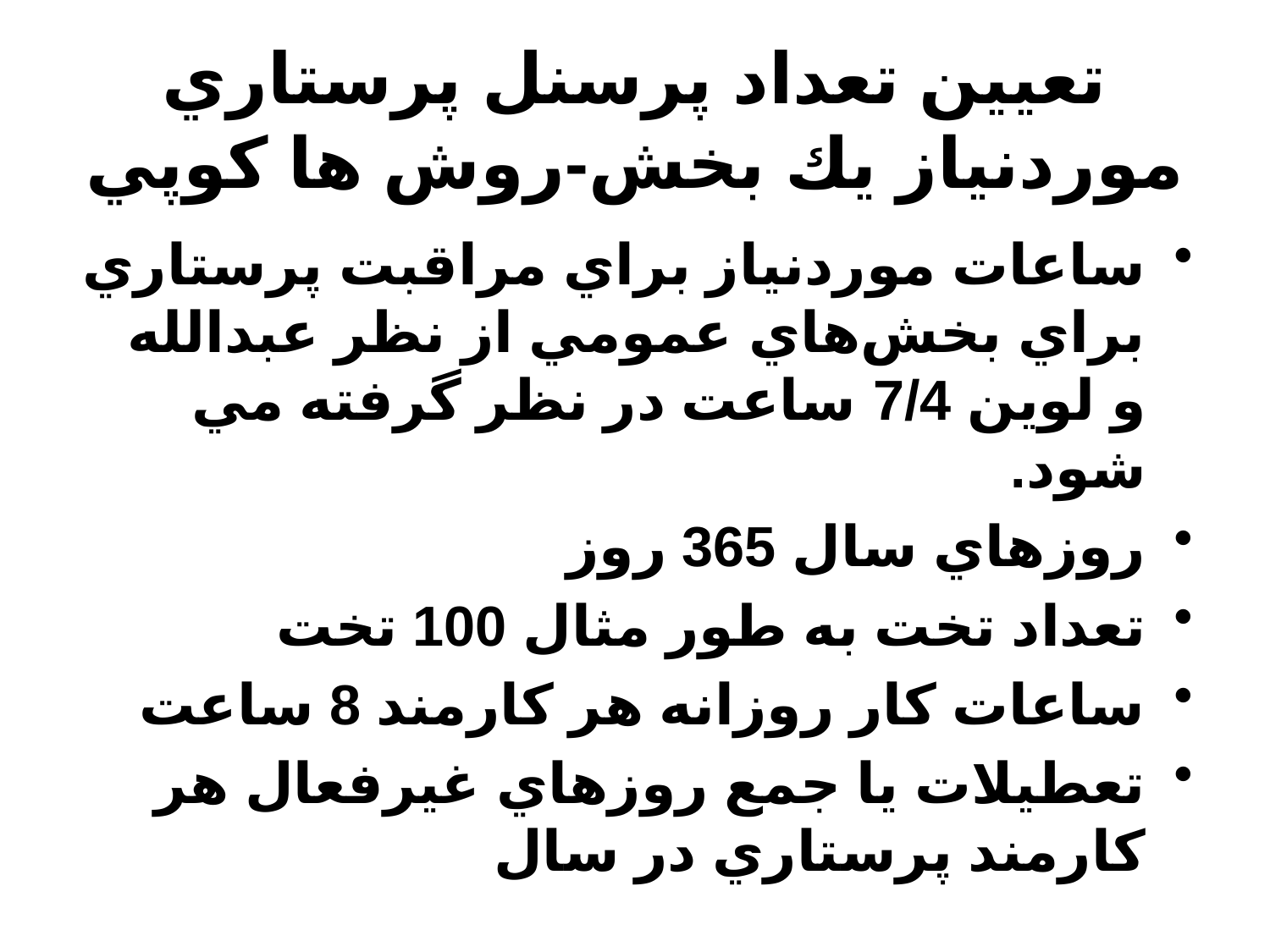

# تعيين تعداد پرسنل پرستاري موردنياز يك بخش-روش ها كوپي
ساعات موردنياز براي مراقبت پرستاري براي بخش‌هاي عمومي از نظر عبدالله و لوين 7/4 ساعت در نظر گرفته مي شود.
روزهاي سال 365 روز
تعداد تخت به طور مثال 100 تخت
ساعات كار روزانه هر كارمند 8 ساعت
تعطيلات يا جمع روزهاي غيرفعال هر كارمند پرستاري در سال